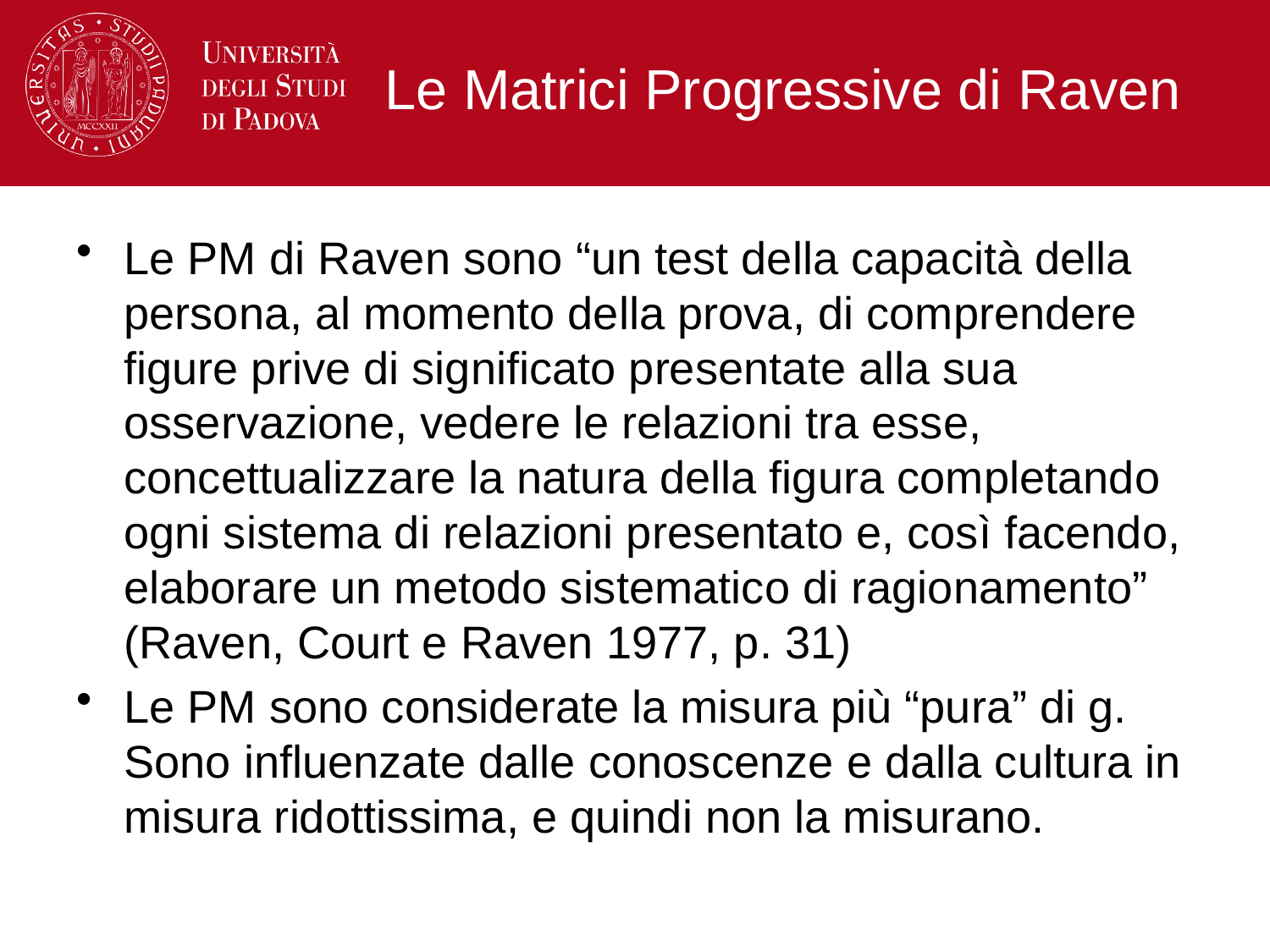

# Le Matrici Progressive di Raven
Le PM di Raven sono “un test della capacità della persona, al momento della prova, di comprendere figure prive di significato presentate alla sua osservazione, vedere le relazioni tra esse, concettualizzare la natura della figura completando ogni sistema di relazioni presentato e, così facendo, elaborare un metodo sistematico di ragionamento”  (Raven, Court e Raven 1977, p. 31)
Le PM sono considerate la misura più “pura” di g. Sono influenzate dalle conoscenze e dalla cultura in misura ridottissima, e quindi non la misurano.